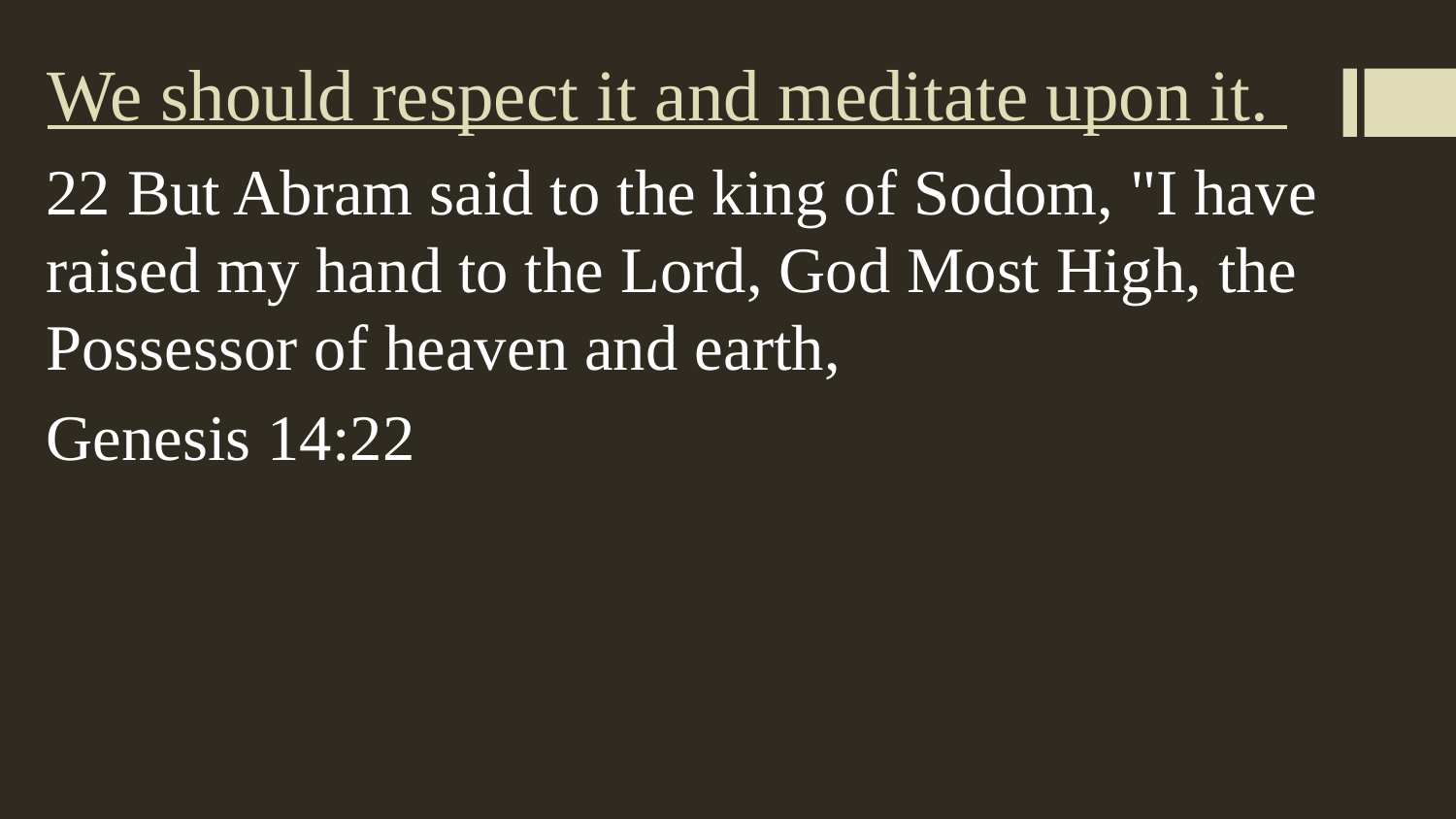

# We should respect it and meditate upon it.
22 But Abram said to the king of Sodom, "I have raised my hand to the Lord, God Most High, the Possessor of heaven and earth,
Genesis 14:22